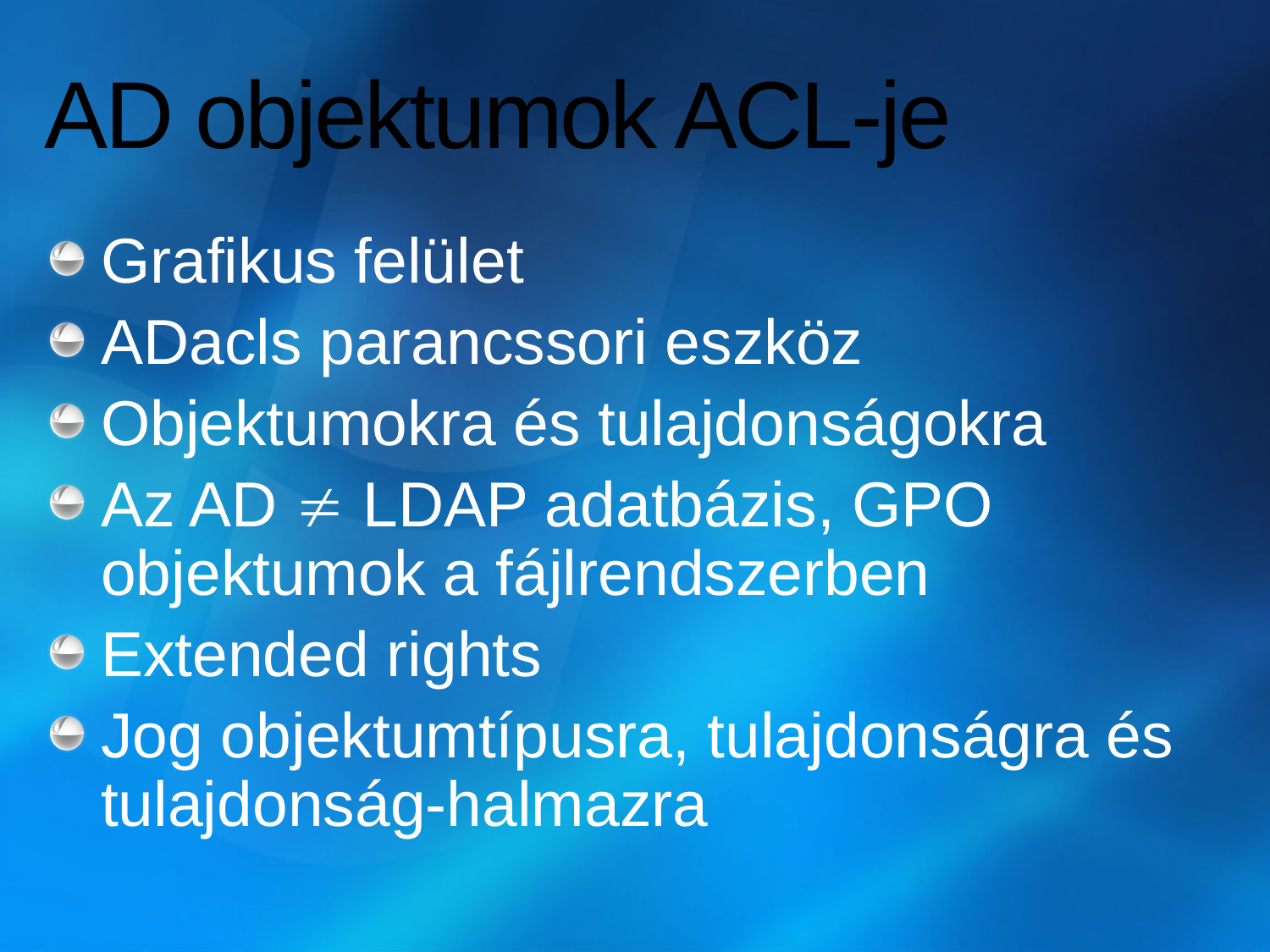

# AD objektumok ACL-je
Grafikus felület
ADacls parancssori eszköz
Objektumokra és tulajdonságokra
Az AD ≠ LDAP adatbázis, GPO objektumok a fájlrendszerben
Extended rights
Jog objektumtípusra, tulajdonságra és tulajdonság-halmazra